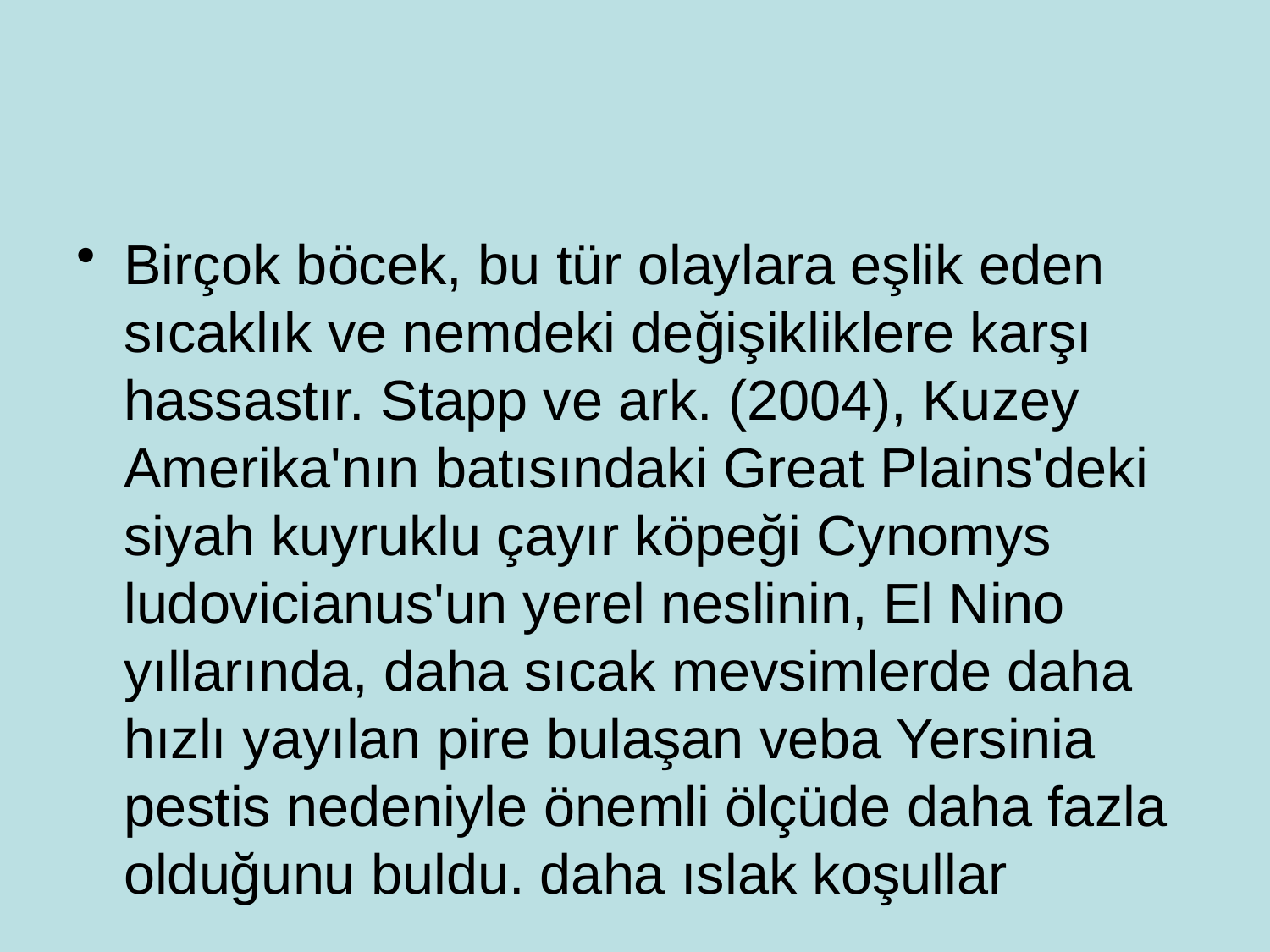

#
Birçok böcek, bu tür olaylara eşlik eden sıcaklık ve nemdeki değişikliklere karşı hassastır. Stapp ve ark. (2004), Kuzey Amerika'nın batısındaki Great Plains'deki siyah kuyruklu çayır köpeği Cynomys ludovicianus'un yerel neslinin, El Nino yıllarında, daha sıcak mevsimlerde daha hızlı yayılan pire bulaşan veba Yersinia pestis nedeniyle önemli ölçüde daha fazla olduğunu buldu. daha ıslak koşullar